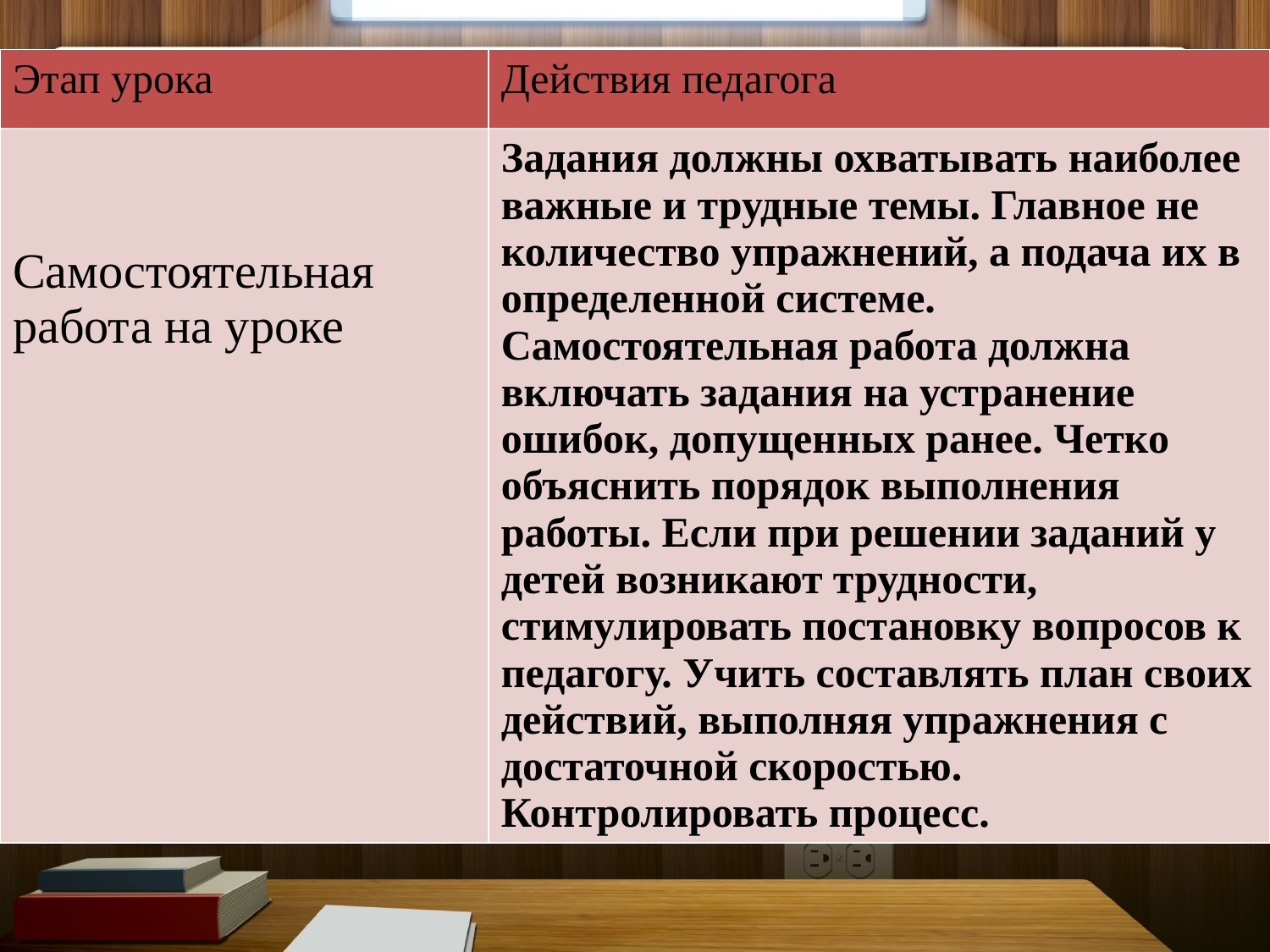

#
| Этап урока | Действия педагога |
| --- | --- |
| Самостоятельная работа на уроке | Задания должны охватывать наиболее важные и трудные темы. Главное не количество упражнений, а подача их в определенной системе. Самостоятельная работа должна включать задания на устранение ошибок, допущенных ранее. Четко объяснить порядок выполнения работы. Если при решении заданий у детей возникают трудности, стимулировать постановку вопросов к педагогу. Учить составлять план своих действий, выполняя упражнения с достаточной скоростью. Контролировать процесс. |